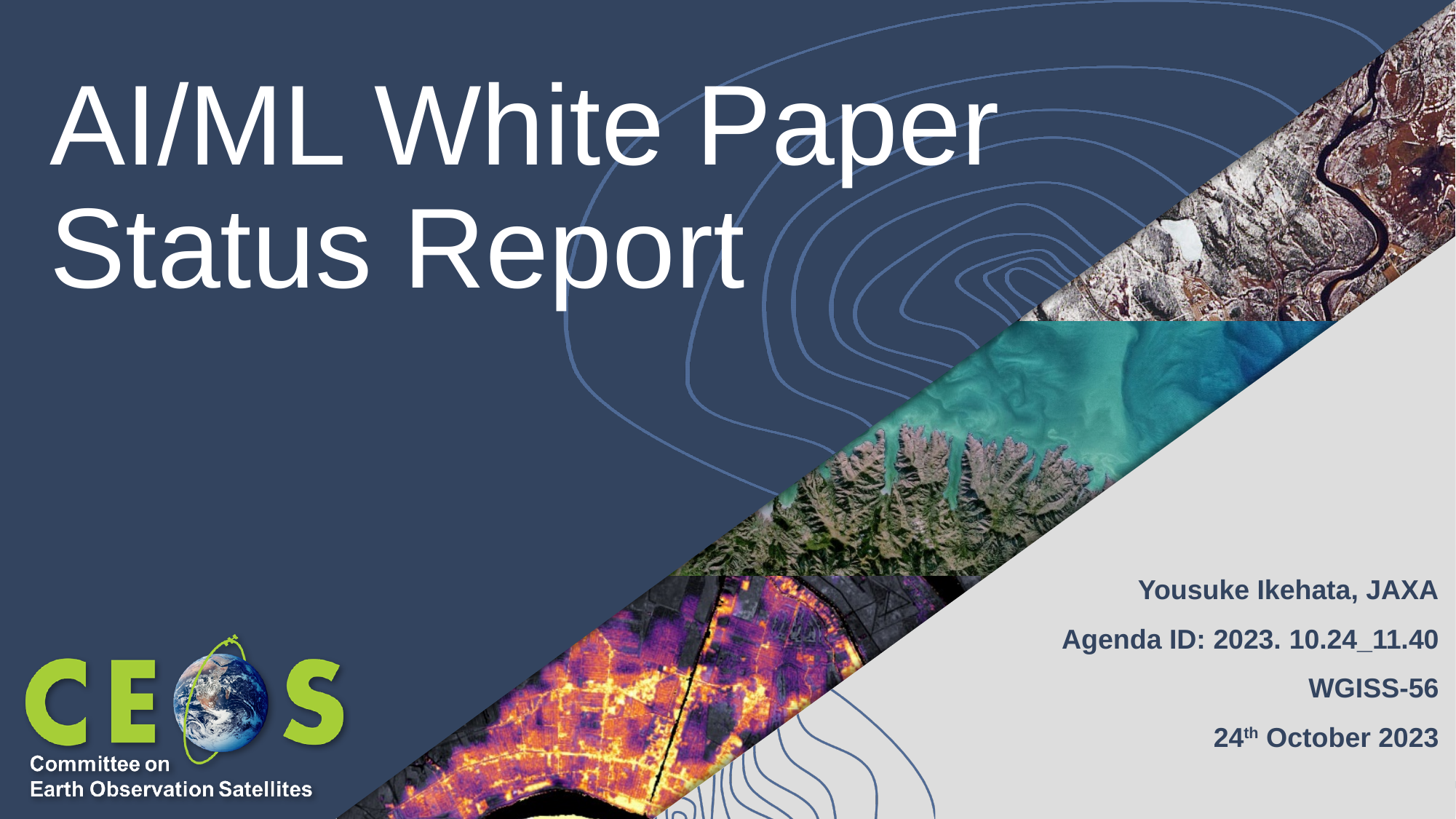

# AI/ML White Paper Status Report
Yousuke Ikehata, JAXA
Agenda ID: 2023. 10.24_11.40
WGISS-56
24th October 2023